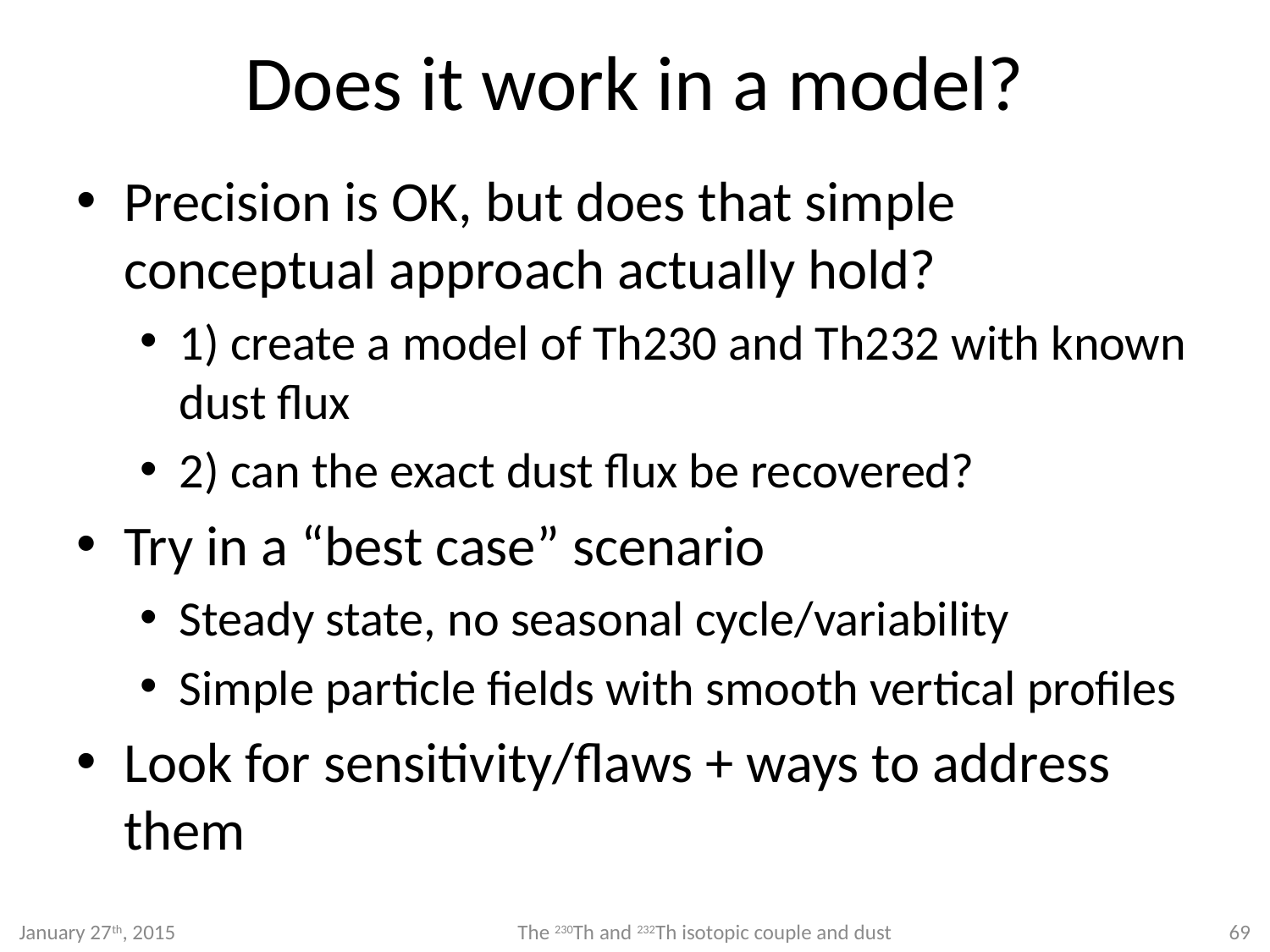

# Does it work in a model?
Precision is OK, but does that simple conceptual approach actually hold?
1) create a model of Th230 and Th232 with known dust flux
2) can the exact dust flux be recovered?
Try in a “best case” scenario
Steady state, no seasonal cycle/variability
Simple particle fields with smooth vertical profiles
Look for sensitivity/flaws + ways to address them

January 27th, 2015
The 230Th and 232Th isotopic couple and dust
69